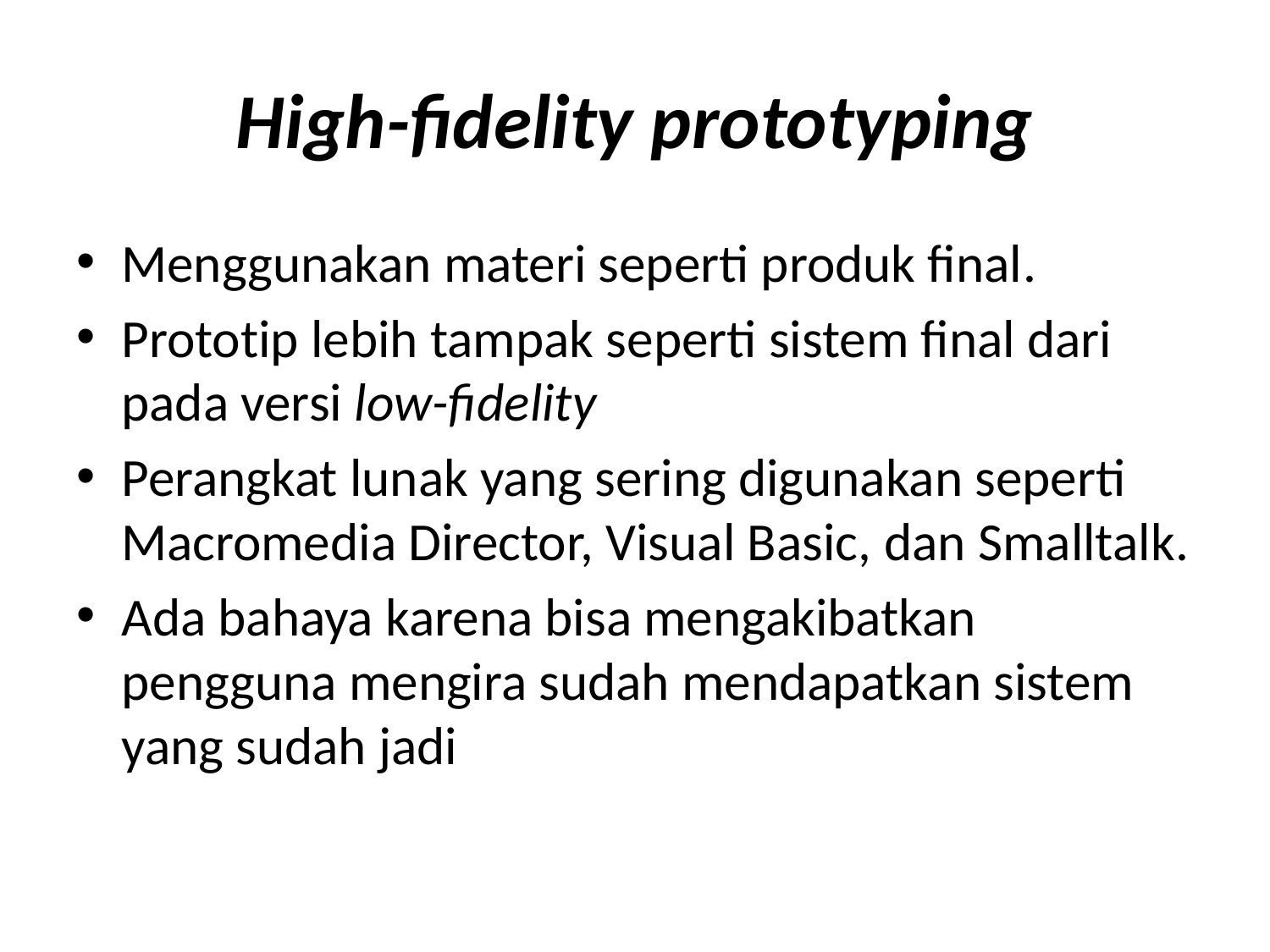

# High-fidelity prototyping
Menggunakan materi seperti produk final.
Prototip lebih tampak seperti sistem final dari pada versi low-fidelity
Perangkat lunak yang sering digunakan seperti Macromedia Director, Visual Basic, dan Smalltalk.
Ada bahaya karena bisa mengakibatkan pengguna mengira sudah mendapatkan sistem yang sudah jadi